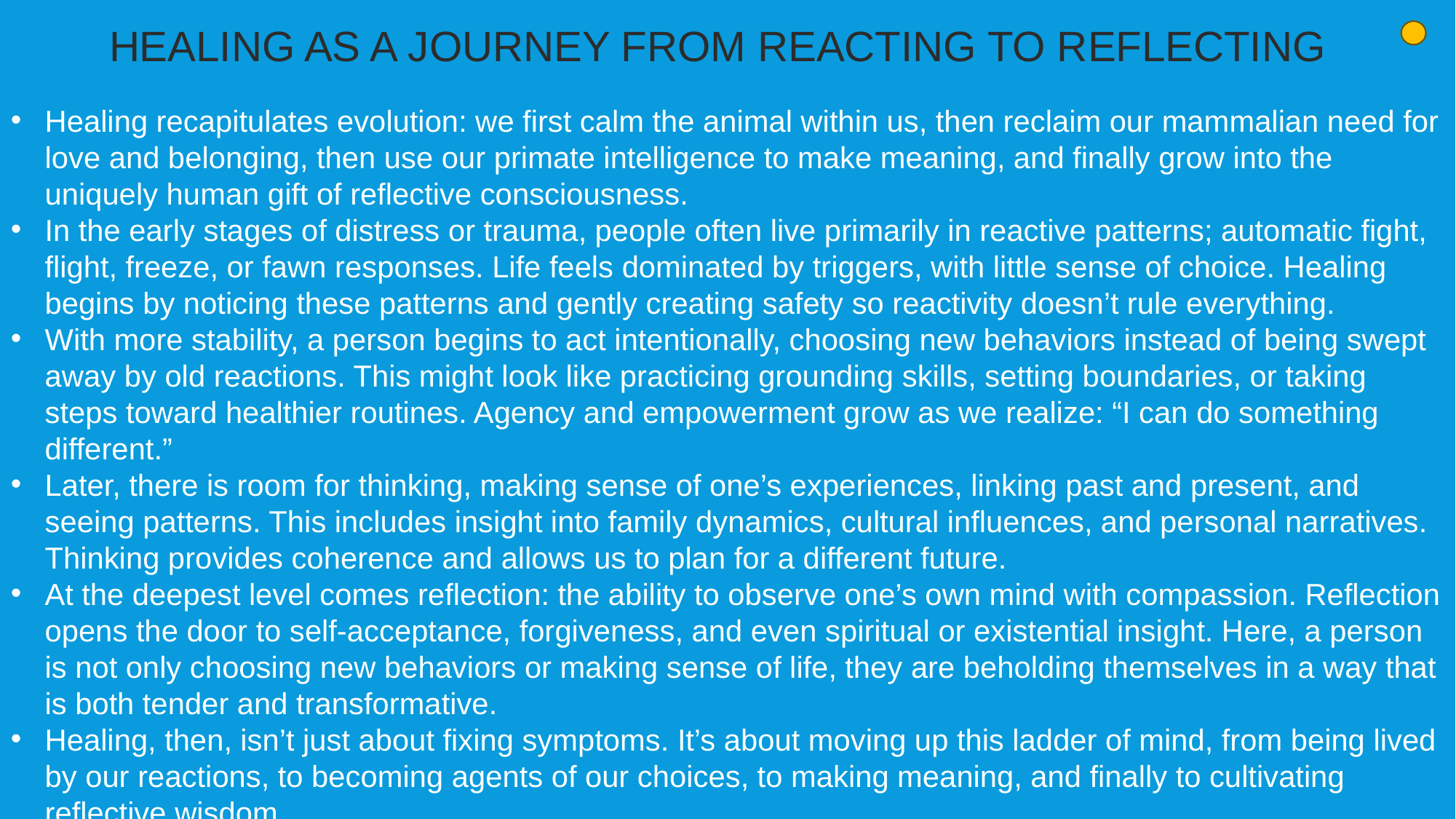

HEALING AS A JOURNEY FROM REACTING TO REFLECTING

Healing recapitulates evolution: we first calm the animal within us, then reclaim our mammalian need for love and belonging, then use our primate intelligence to make meaning, and finally grow into the uniquely human gift of reflective consciousness.
In the early stages of distress or trauma, people often live primarily in reactive patterns; automatic fight, flight, freeze, or fawn responses. Life feels dominated by triggers, with little sense of choice. Healing begins by noticing these patterns and gently creating safety so reactivity doesn’t rule everything.
With more stability, a person begins to act intentionally, choosing new behaviors instead of being swept away by old reactions. This might look like practicing grounding skills, setting boundaries, or taking steps toward healthier routines. Agency and empowerment grow as we realize: “I can do something different.”
Later, there is room for thinking, making sense of one’s experiences, linking past and present, and seeing patterns. This includes insight into family dynamics, cultural influences, and personal narratives. Thinking provides coherence and allows us to plan for a different future.
At the deepest level comes reflection: the ability to observe one’s own mind with compassion. Reflection opens the door to self-acceptance, forgiveness, and even spiritual or existential insight. Here, a person is not only choosing new behaviors or making sense of life, they are beholding themselves in a way that is both tender and transformative.
Healing, then, isn’t just about fixing symptoms. It’s about moving up this ladder of mind, from being lived by our reactions, to becoming agents of our choices, to making meaning, and finally to cultivating reflective wisdom.